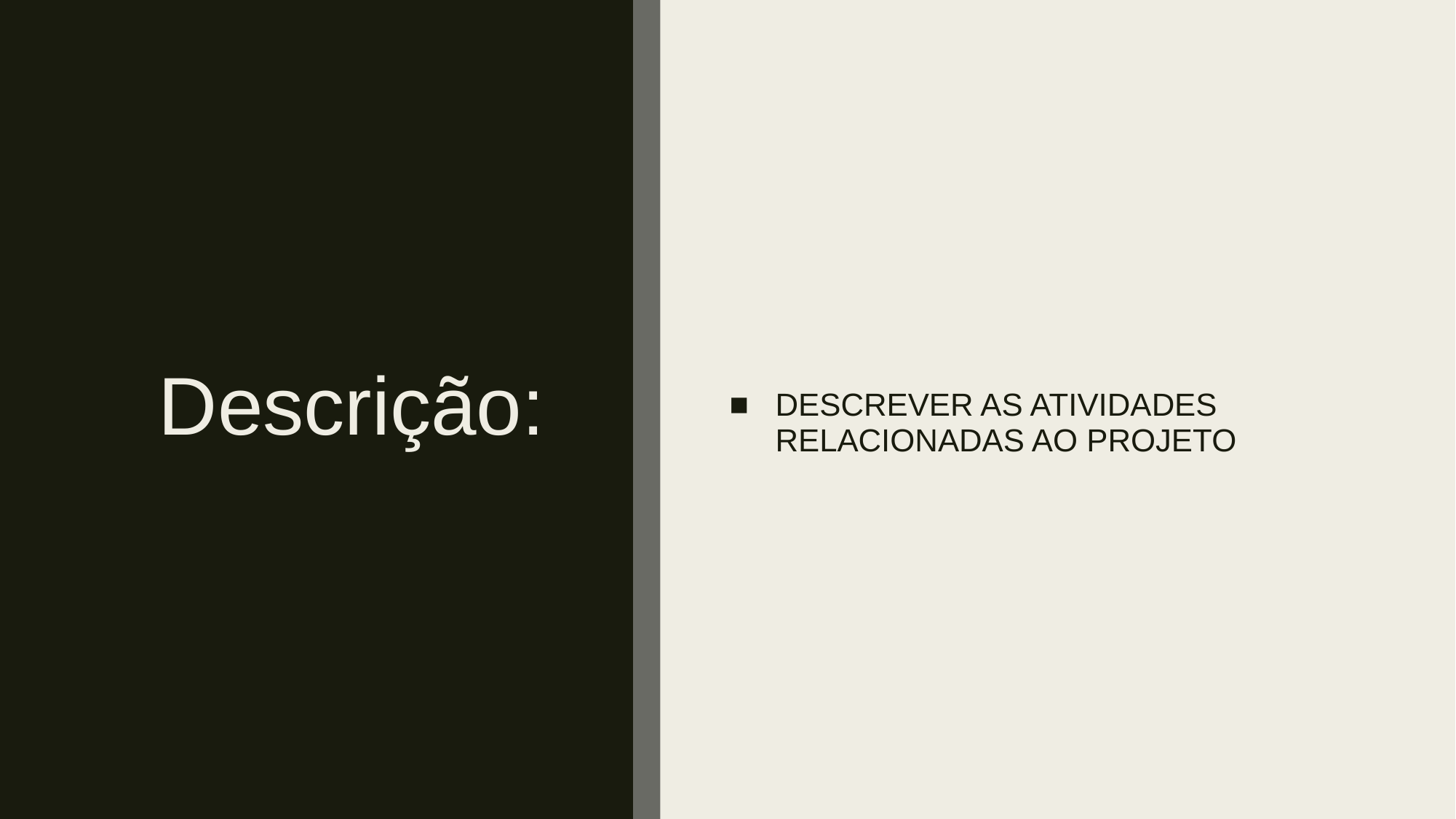

DESCREVER AS ATIVIDADES RELACIONADAS AO PROJETO
# Descrição: